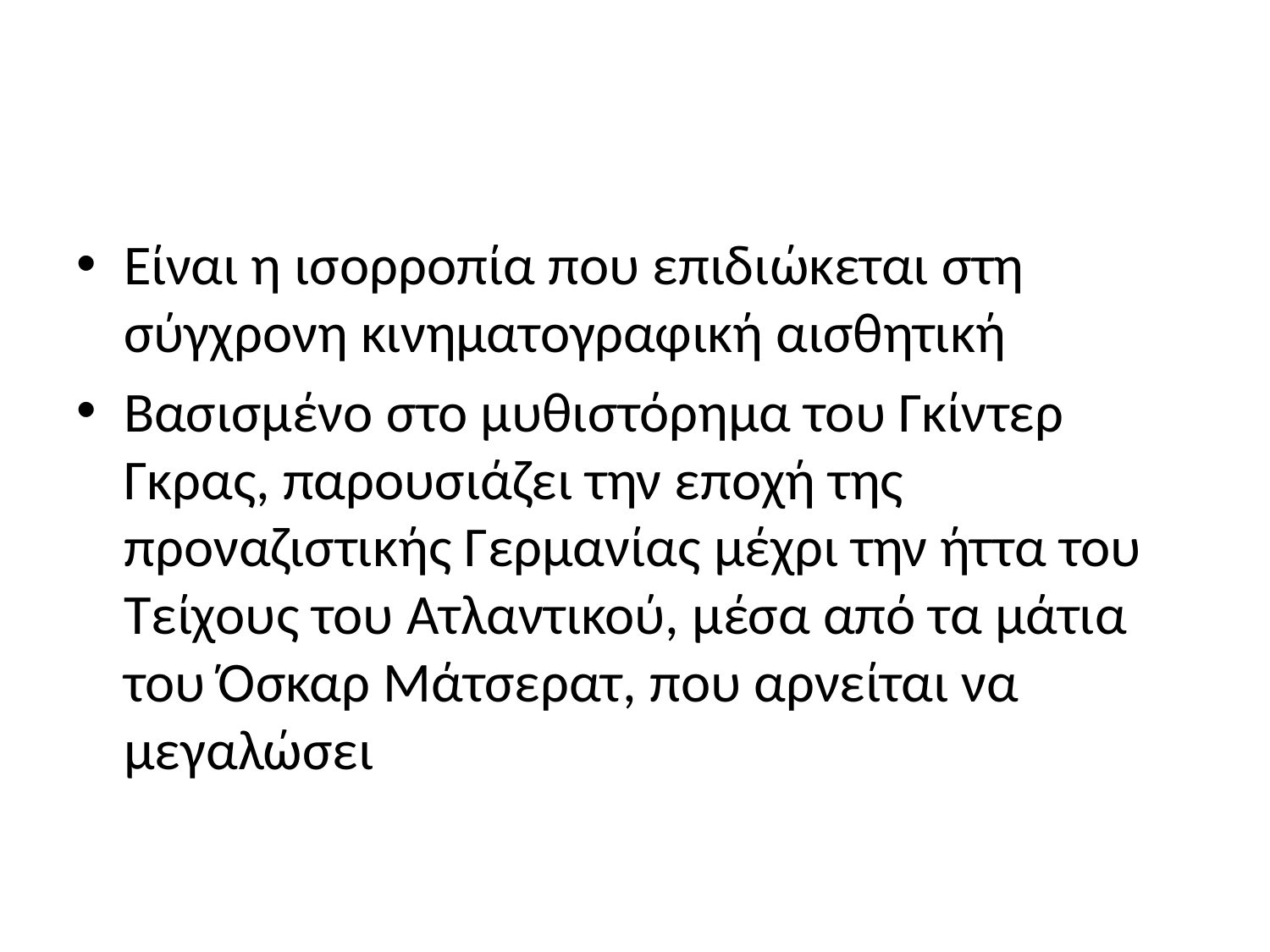

#
Είναι η ισορροπία που επιδιώκεται στη σύγχρονη κινηματογραφική αισθητική
Βασισμένο στο μυθιστόρημα του Γκίντερ Γκρας, παρουσιάζει την εποχή της προναζιστικής Γερμανίας μέχρι την ήττα του Τείχους του Ατλαντικού, μέσα από τα μάτια του Όσκαρ Μάτσερατ, που αρνείται να μεγαλώσει